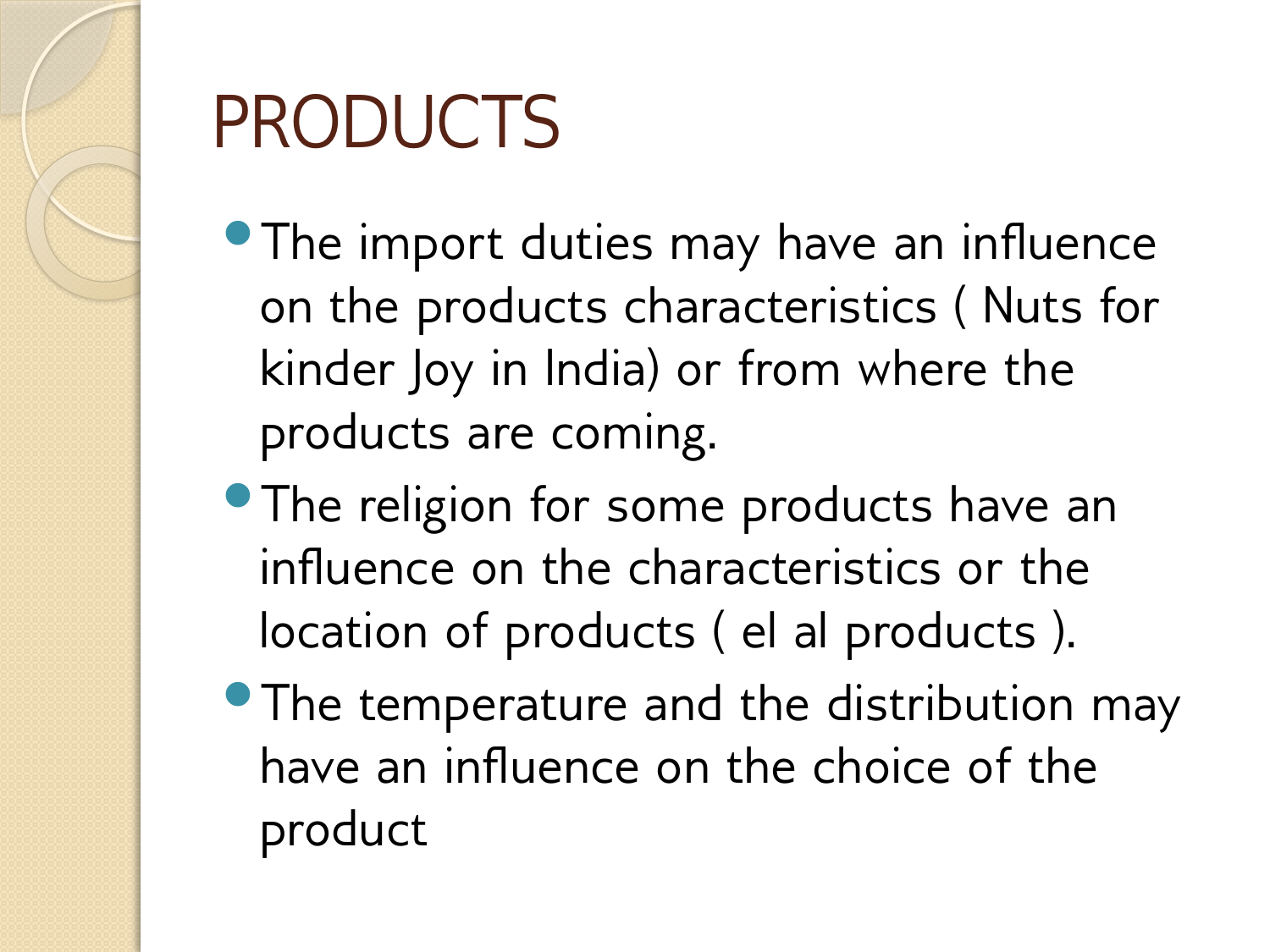

# PRODUCTS
The import duties may have an influence on the products characteristics ( Nuts for kinder Joy in India) or from where the products are coming.
The religion for some products have an influence on the characteristics or the location of products ( el al products ).
The temperature and the distribution may have an influence on the choice of the product